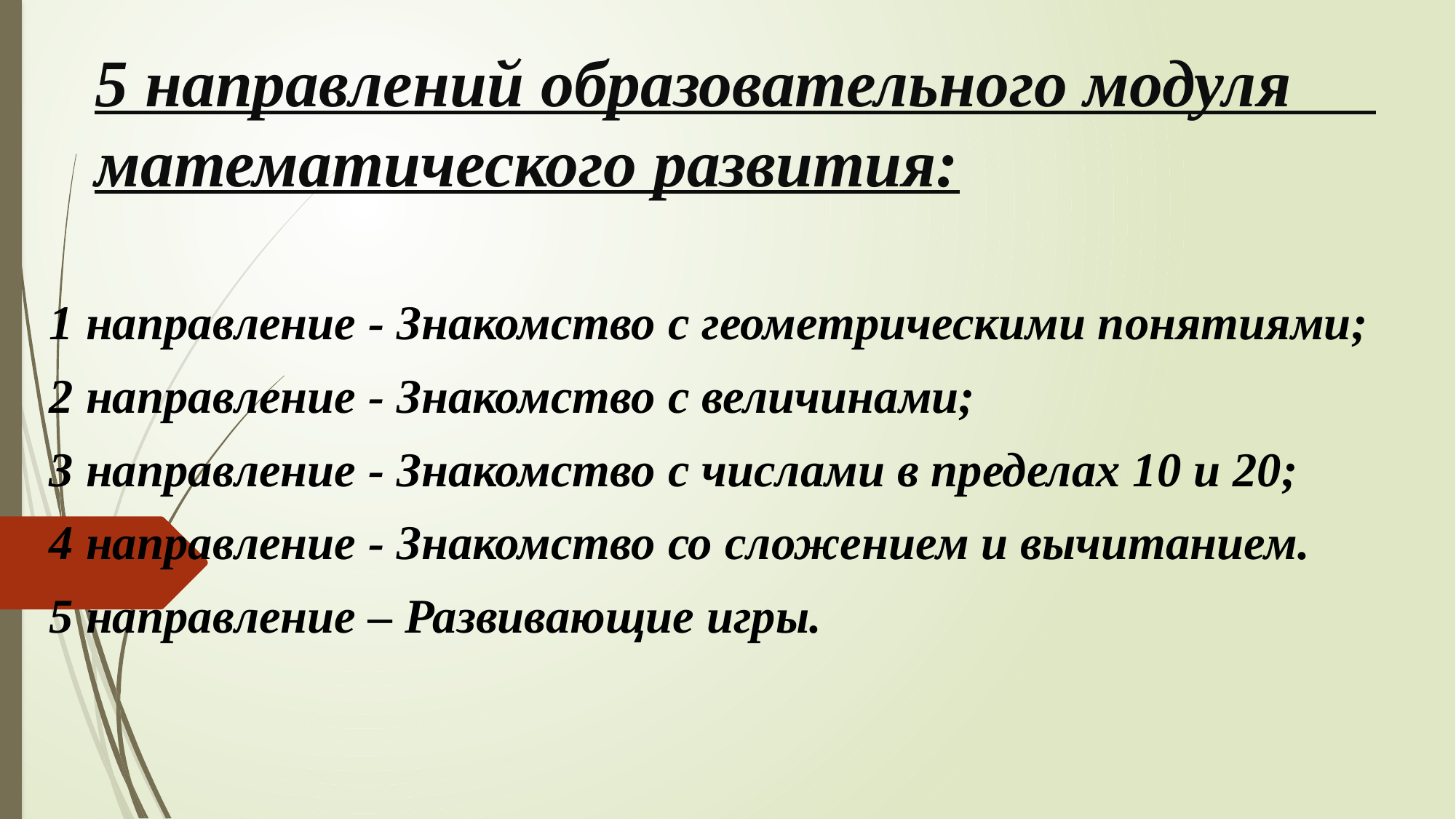

# 5 направлений образовательного модуля      математического развития:
1 направление - Знакомство с геометрическими понятиями;
2 направление - Знакомство с величинами;
3 направление - Знакомство с числами в пределах 10 и 20;
4 направление - Знакомство со сложением и вычитанием.
5 направление – Развивающие игры.